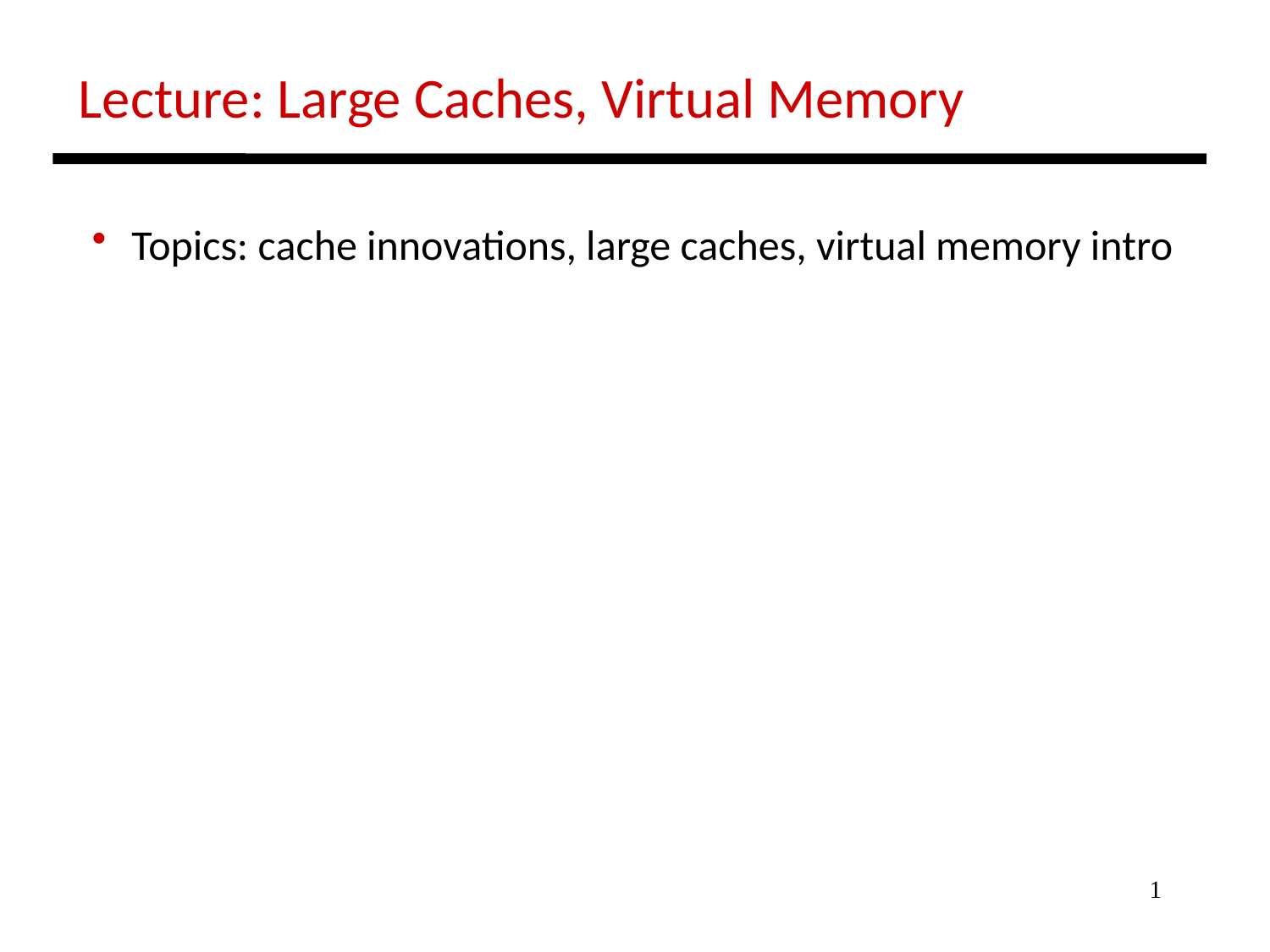

Lecture: Large Caches, Virtual Memory

 Topics: cache innovations, large caches, virtual memory intro

1